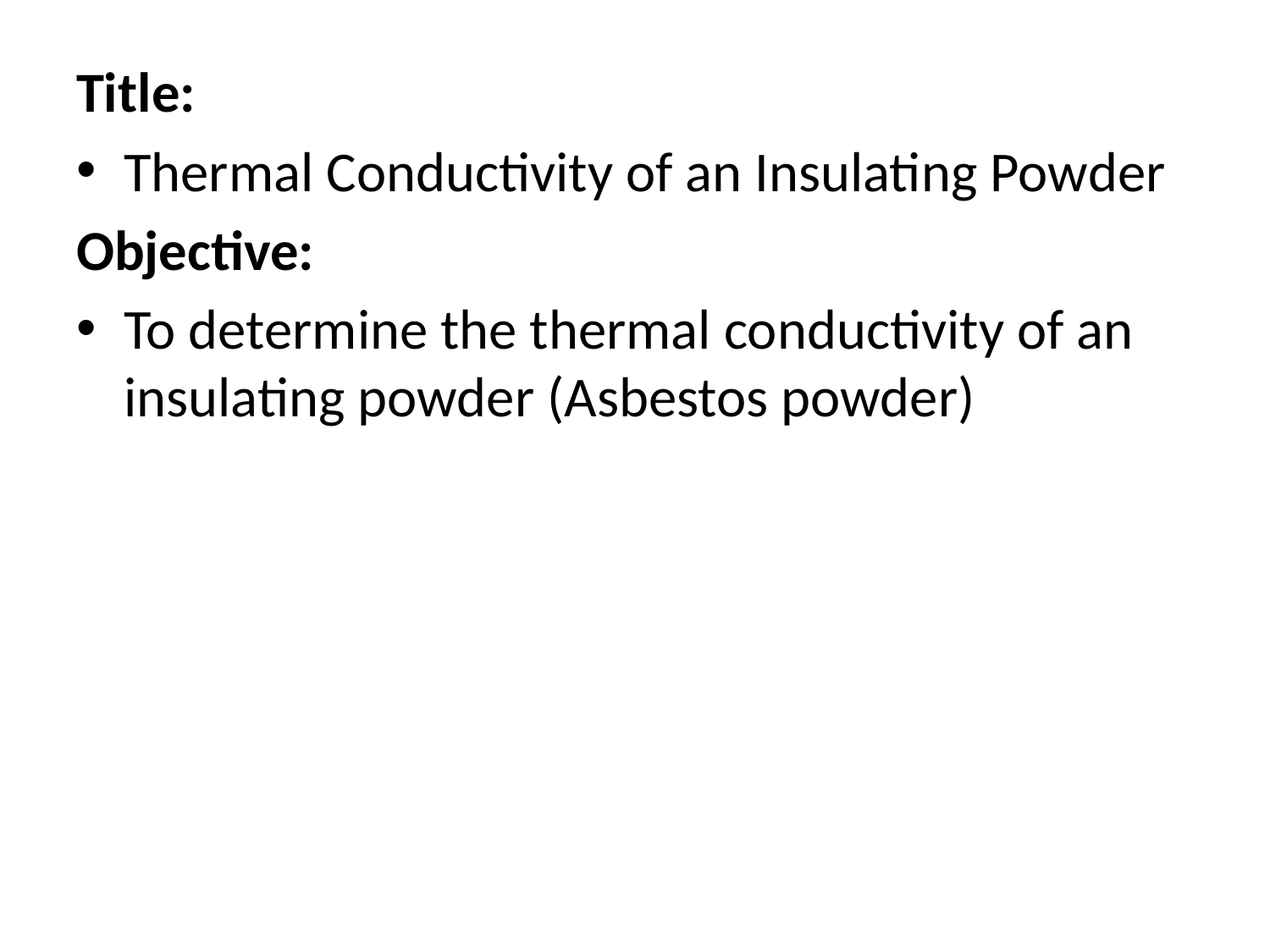

Title:
Thermal Conductivity of an Insulating Powder
Objective:
To determine the thermal conductivity of an insulating powder (Asbestos powder)